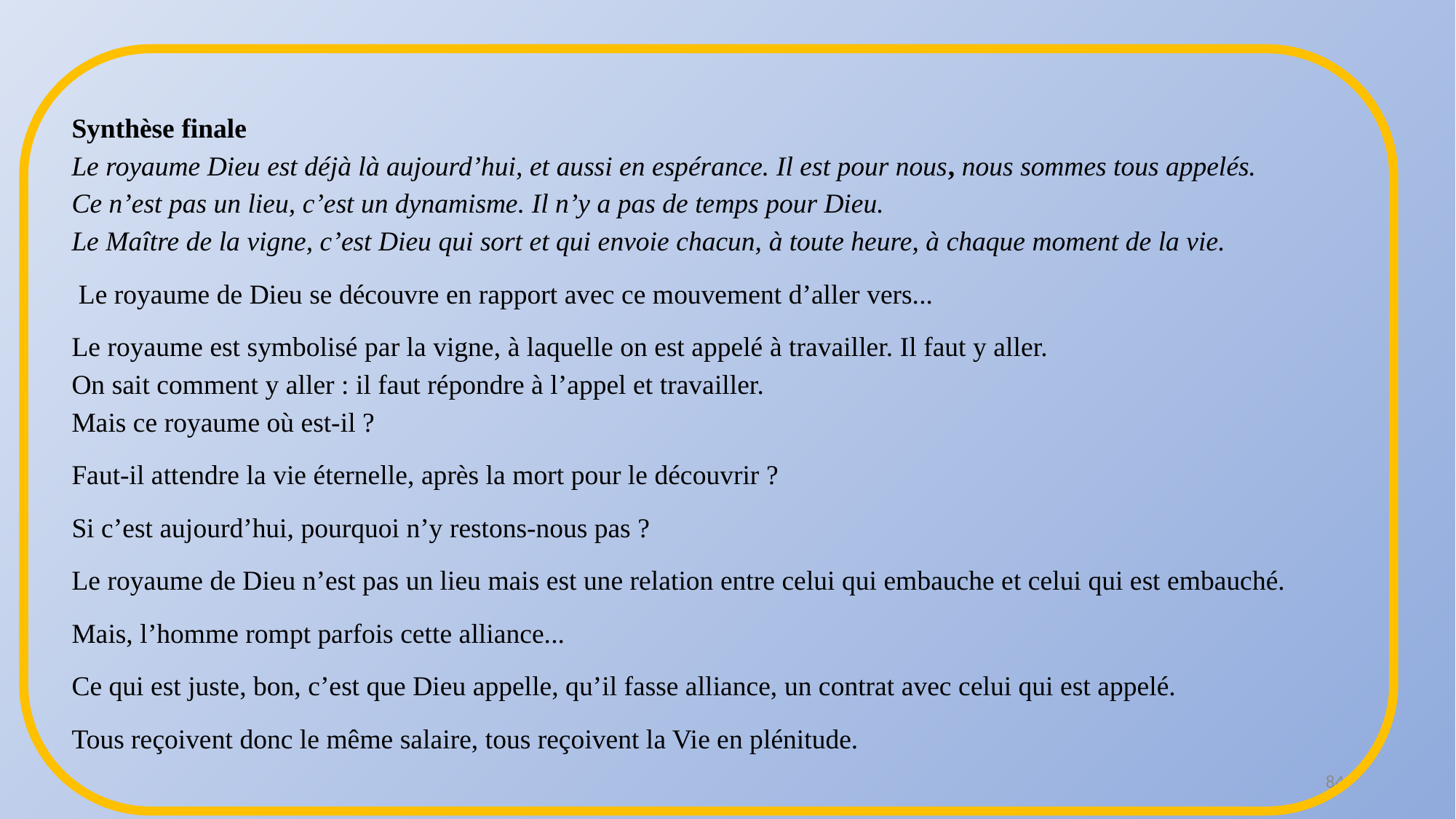

Synthèse finale
Le royaume Dieu est déjà là aujourd’hui, et aussi en espérance. Il est pour nous, nous sommes tous appelés.
Ce n’est pas un lieu, c’est un dynamisme. Il n’y a pas de temps pour Dieu.
Le Maître de la vigne, c’est Dieu qui sort et qui envoie chacun, à toute heure, à chaque moment de la vie.
 Le royaume de Dieu se découvre en rapport avec ce mouvement d’aller vers...
Le royaume est symbolisé par la vigne, à laquelle on est appelé à travailler. Il faut y aller.
On sait comment y aller : il faut répondre à l’appel et travailler.
Mais ce royaume où est-il ?
Faut-il attendre la vie éternelle, après la mort pour le découvrir ?
Si c’est aujourd’hui, pourquoi n’y restons-nous pas ?
Le royaume de Dieu n’est pas un lieu mais est une relation entre celui qui embauche et celui qui est embauché.
Mais, l’homme rompt parfois cette alliance...
Ce qui est juste, bon, c’est que Dieu appelle, qu’il fasse alliance, un contrat avec celui qui est appelé.
Tous reçoivent donc le même salaire, tous reçoivent la Vie en plénitude.
84